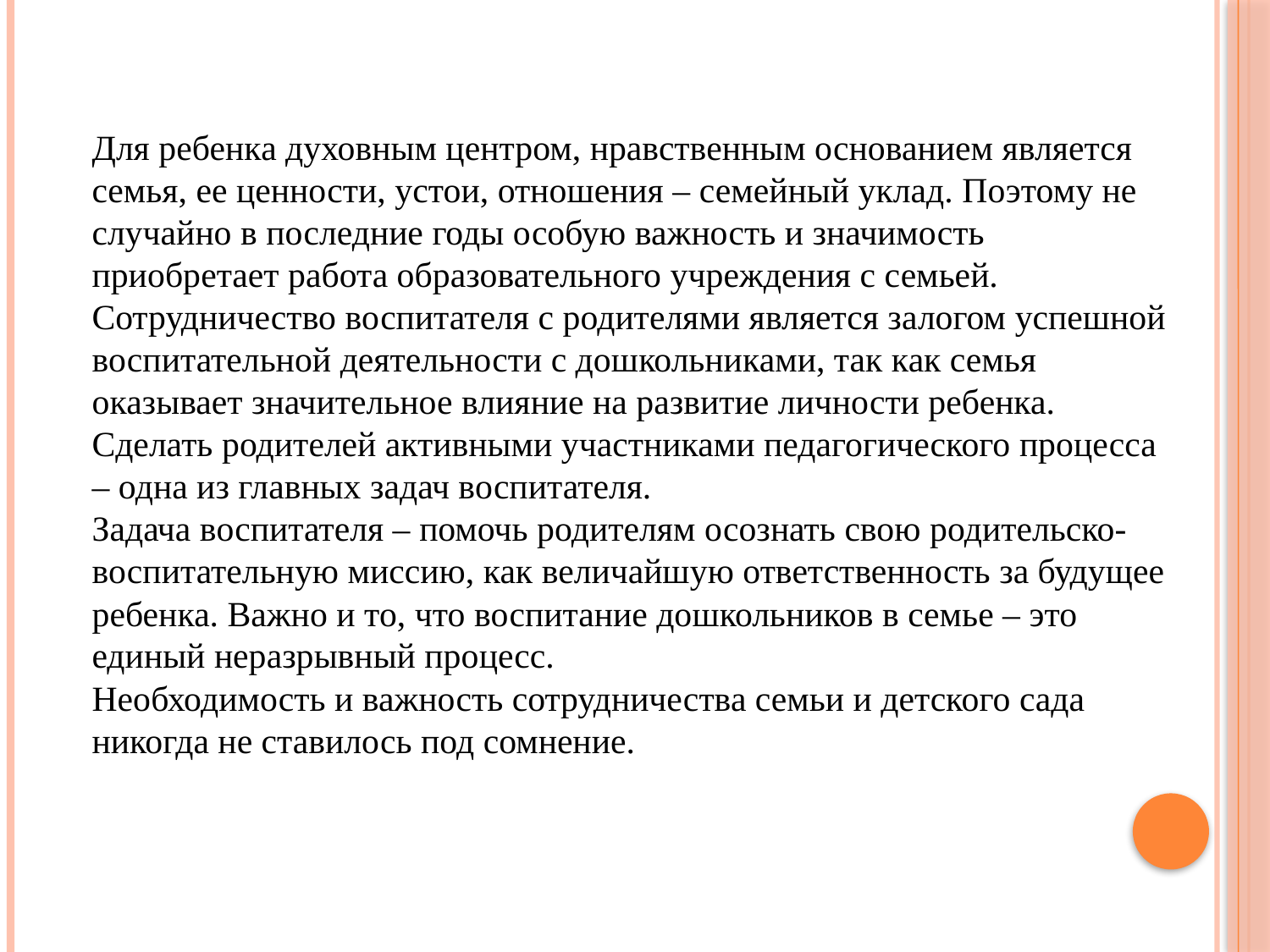

Для ребенка духовным центром, нравственным основанием является семья, ее ценности, устои, отношения – семейный уклад. Поэтому не случайно в последние годы особую важность и значимость приобретает работа образовательного учреждения с семьей.
Сотрудничество воспитателя с родителями является залогом успешной воспитательной деятельности с дошкольниками, так как семья оказывает значительное влияние на развитие личности ребенка. Сделать родителей активными участниками педагогического процесса – одна из главных задач воспитателя.
Задача воспитателя – помочь родителям осознать свою родительско-воспитательную миссию, как величайшую ответственность за будущее ребенка. Важно и то, что воспитание дошкольников в семье – это единый неразрывный процесс.
Необходимость и важность сотрудничества семьи и детского сада никогда не ставилось под сомнение.